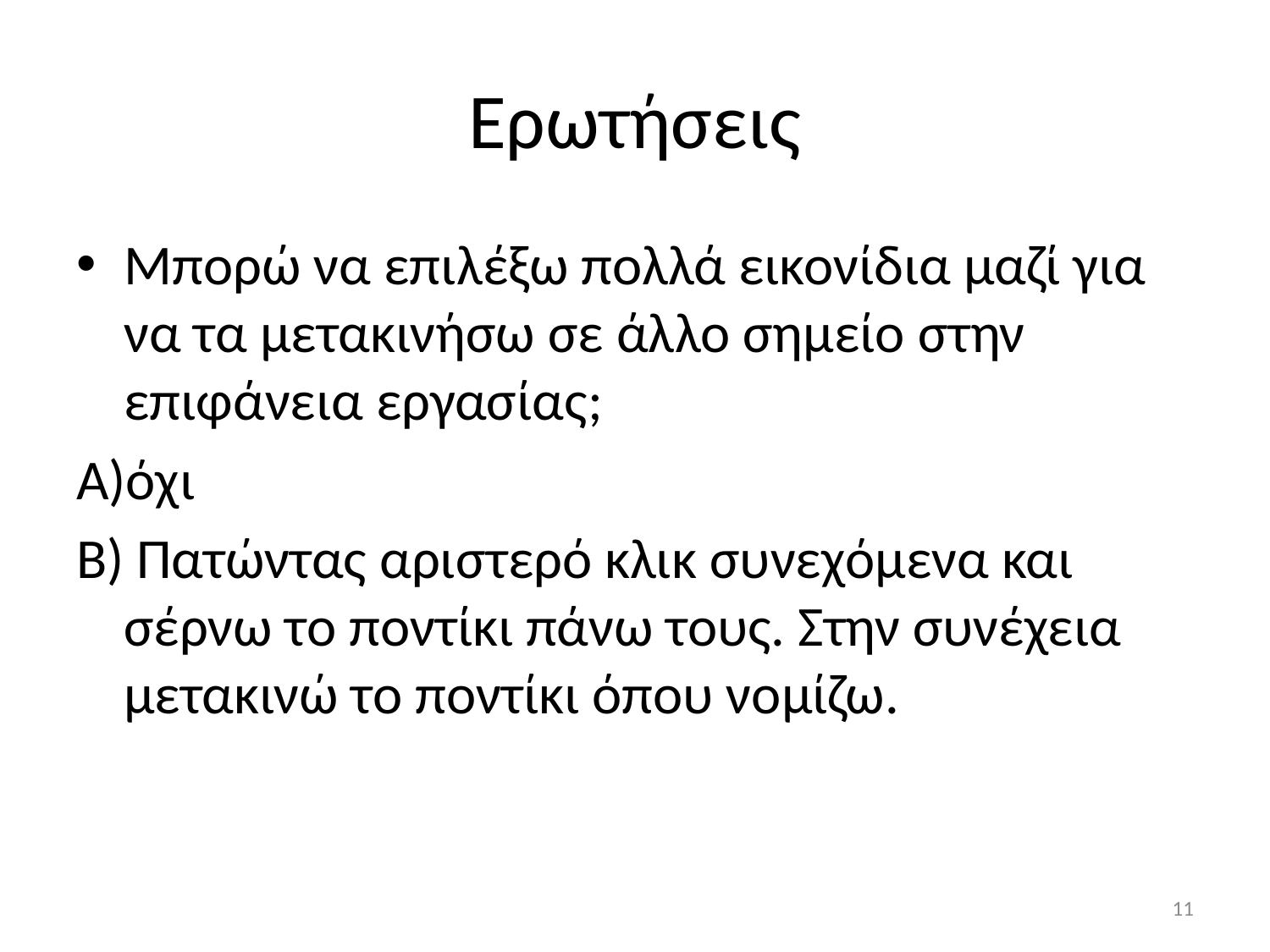

# Ερωτήσεις
Μπορώ να επιλέξω πολλά εικονίδια μαζί για να τα μετακινήσω σε άλλο σημείο στην επιφάνεια εργασίας;
Α)όχι
Β) Πατώντας αριστερό κλικ συνεχόμενα και σέρνω το ποντίκι πάνω τους. Στην συνέχεια μετακινώ το ποντίκι όπου νομίζω.

11